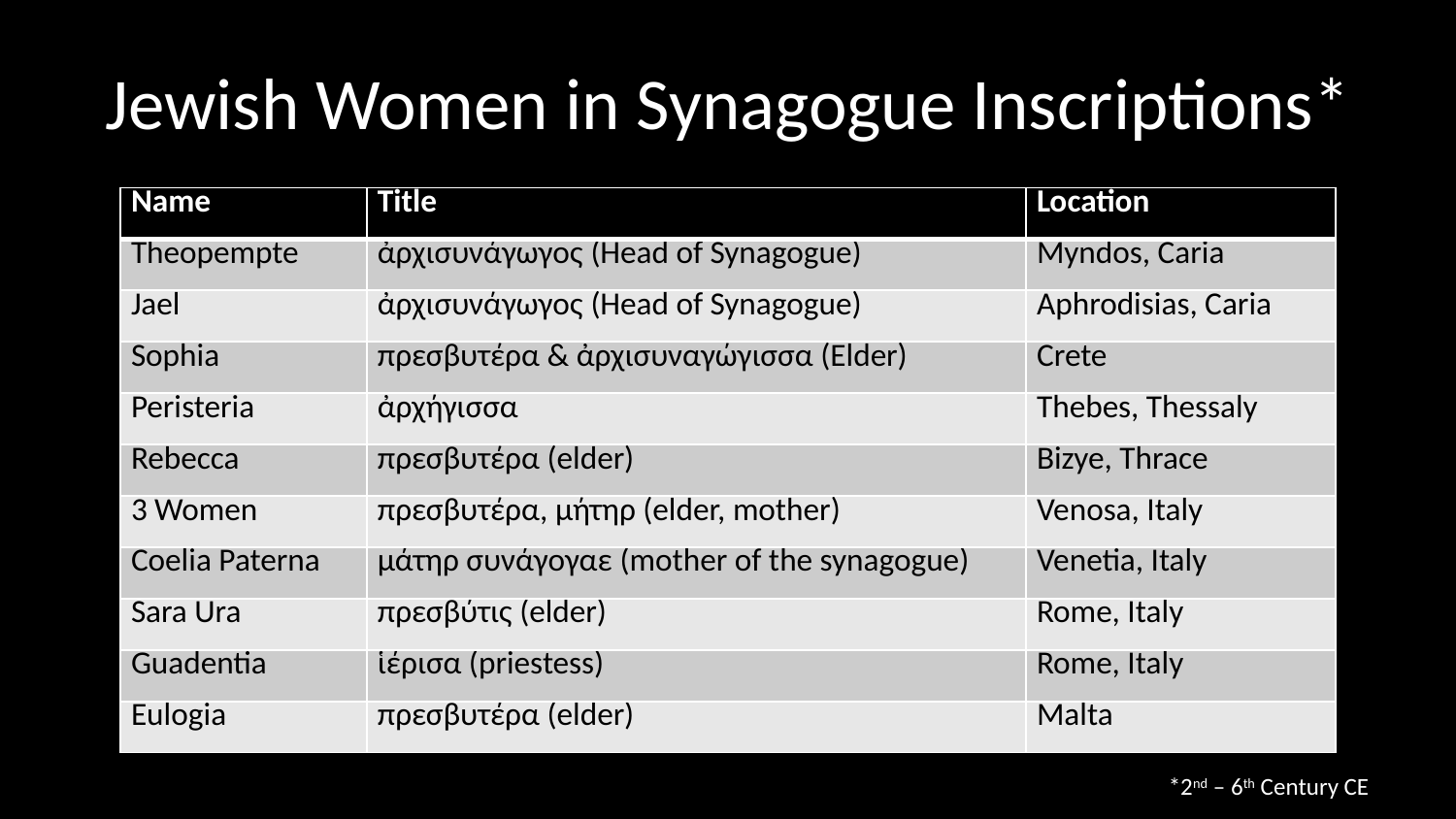

# Jewish Women in Synagogue Inscriptions*
| Name | Title | Location |
| --- | --- | --- |
| Theopempte | ἀρχισυνάγωγος (Head of Synagogue) | Myndos, Caria |
| Jael | ἀρχισυνάγωγος (Head of Synagogue) | Aphrodisias, Caria |
| Sophia | πρεσβυτέρα & ἀρχισυναγώγισσα (Elder) | Crete |
| Peristeria | ἀρχήγισσα | Thebes, Thessaly |
| Rebecca | πρεσβυτέρα (elder) | Bizye, Thrace |
| 3 Women | πρεσβυτέρα, μήτηρ (elder, mother) | Venosa, Italy |
| Coelia Paterna | μάτηρ συνάγογαε (mother of the synagogue) | Venetia, Italy |
| Sara Ura | πρεσβύτις (elder) | Rome, Italy |
| Guadentia | ἱέρισα (priestess) | Rome, Italy |
| Eulogia | πρεσβυτέρα (elder) | Malta |
*2nd – 6th Century CE